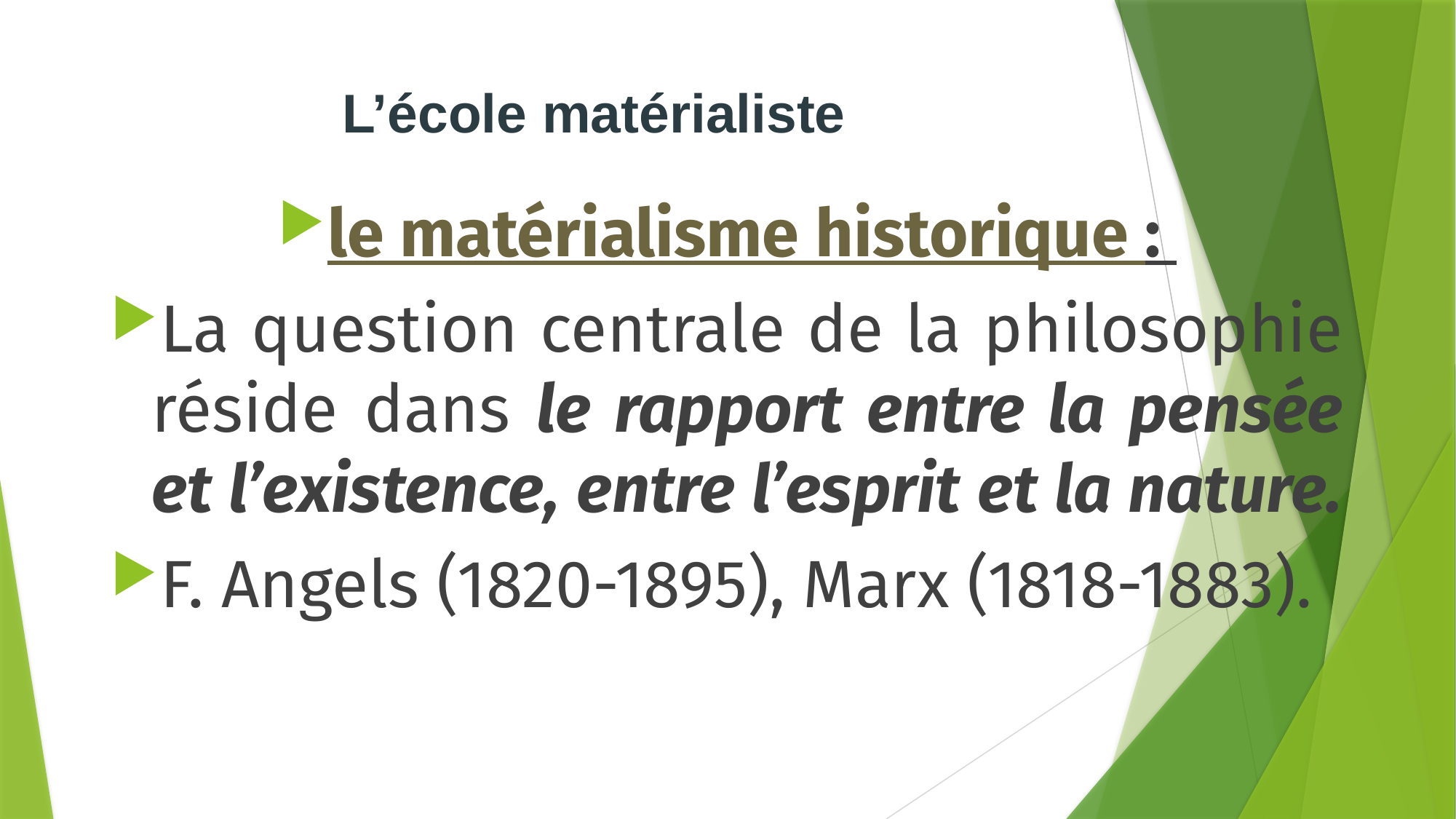

# L’école matérialiste
le matérialisme historique :
La question centrale de la philosophie réside dans le rapport entre la pensée et l’existence, entre l’esprit et la nature.
F. Angels (1820-1895), Marx (1818-1883).